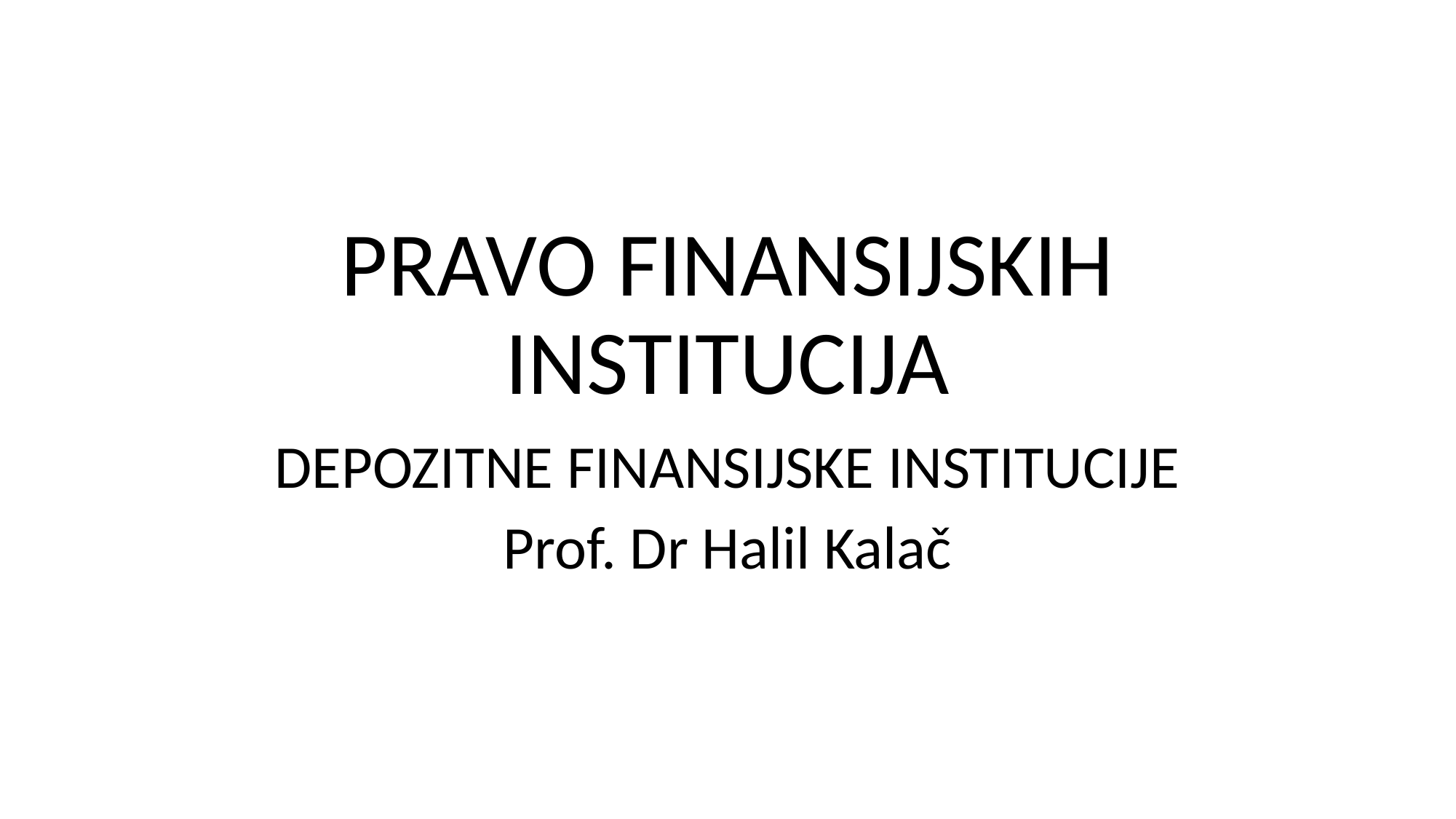

# PRAVO FINANSIJSKIH INSTITUCIJA
DEPOZITNE FINANSIJSKE INSTITUCIJE
Prof. Dr Halil Kalač